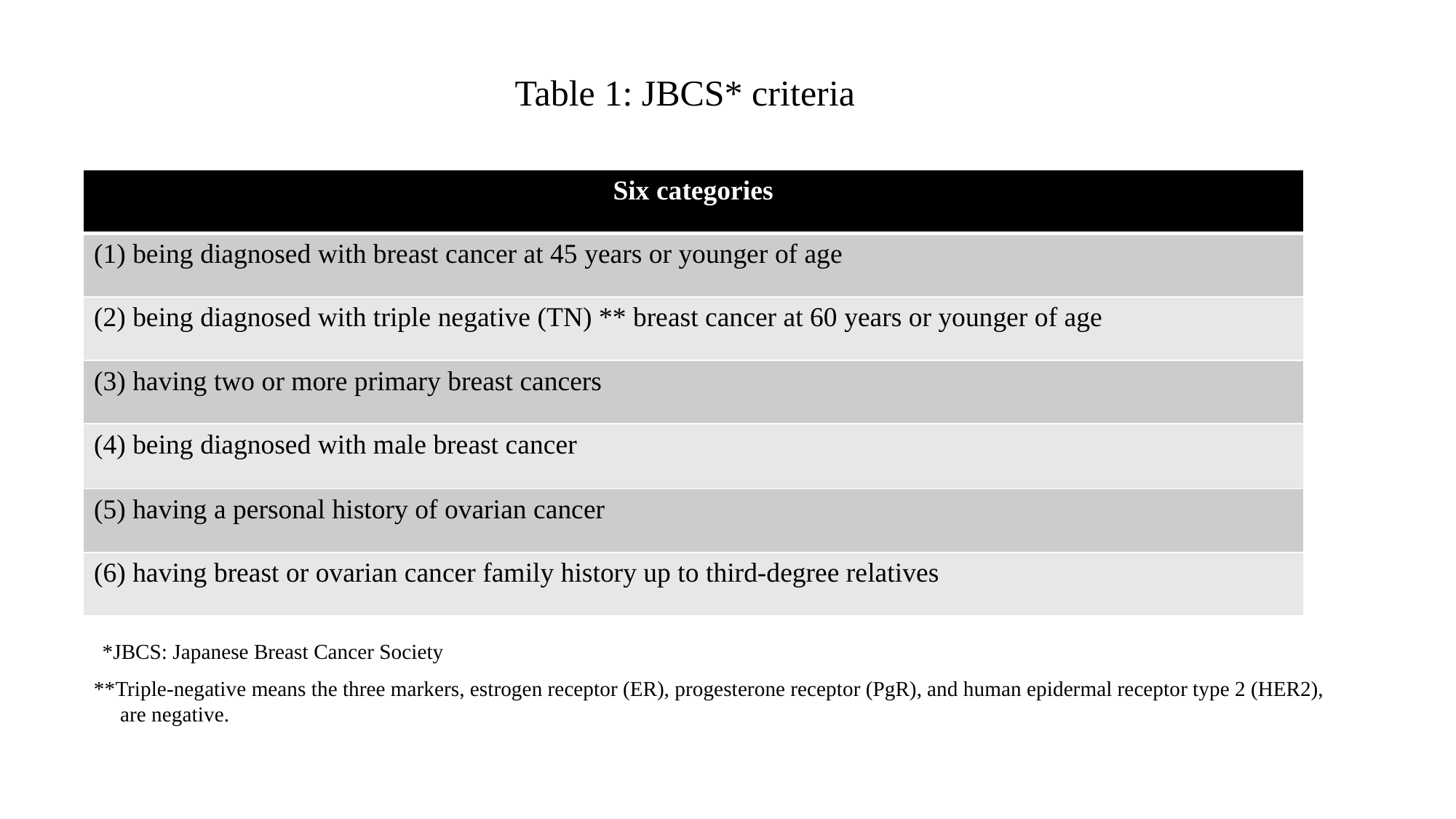

Table 1: JBCS* criteria
| Six categories |
| --- |
| (1) being diagnosed with breast cancer at 45 years or younger of age |
| (2) being diagnosed with triple negative (TN) \*\* breast cancer at 60 years or younger of age |
| (3) having two or more primary breast cancers |
| (4) being diagnosed with male breast cancer |
| (5) having a personal history of ovarian cancer |
| (6) having breast or ovarian cancer family history up to third-degree relatives |
*JBCS: Japanese Breast Cancer Society
**Triple-negative means the three markers, estrogen receptor (ER), progesterone receptor (PgR), and human epidermal receptor type 2 (HER2),
     are negative.